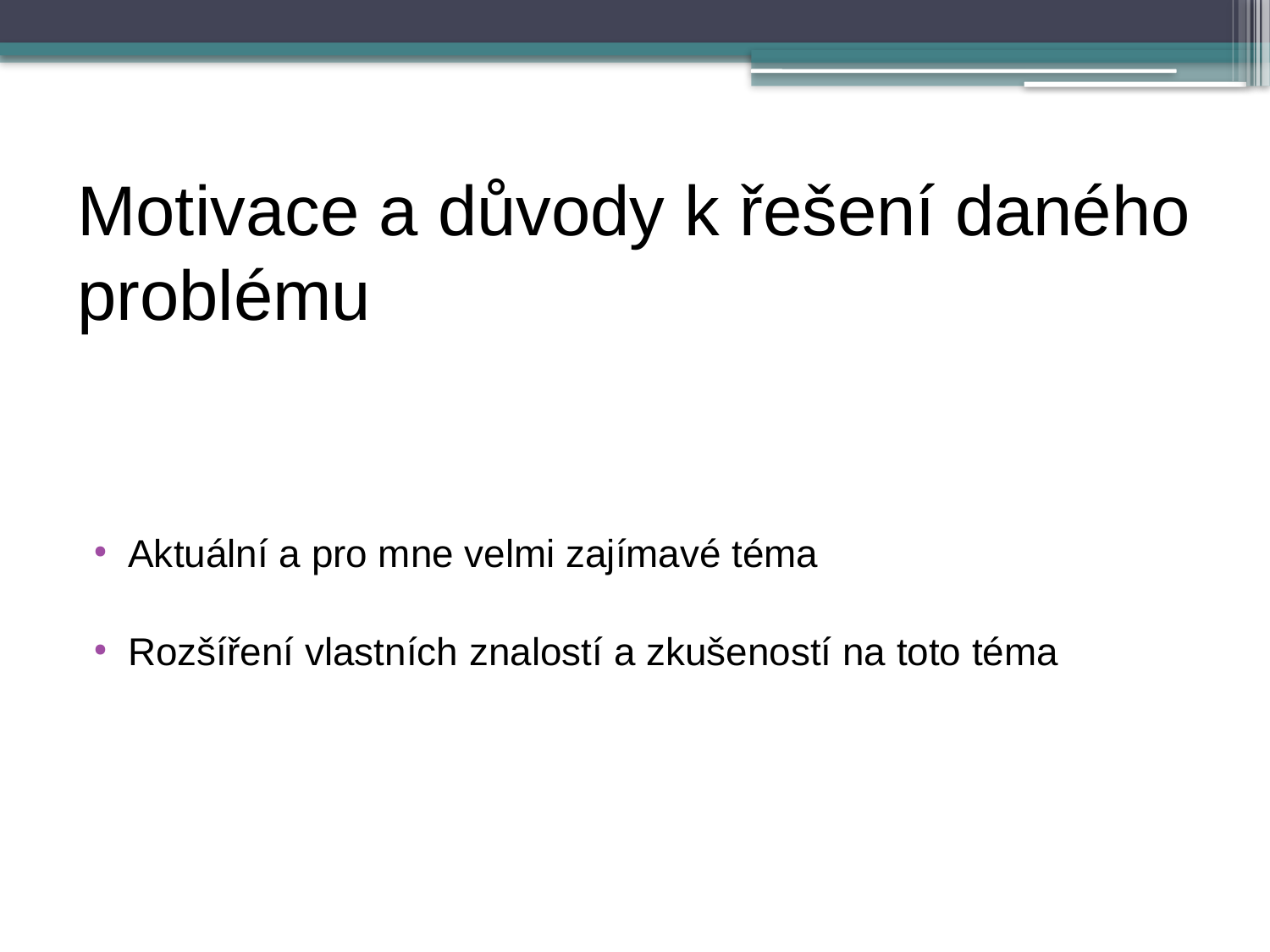

# Motivace a důvody k řešení daného problému
Aktuální a pro mne velmi zajímavé téma
Rozšíření vlastních znalostí a zkušeností na toto téma